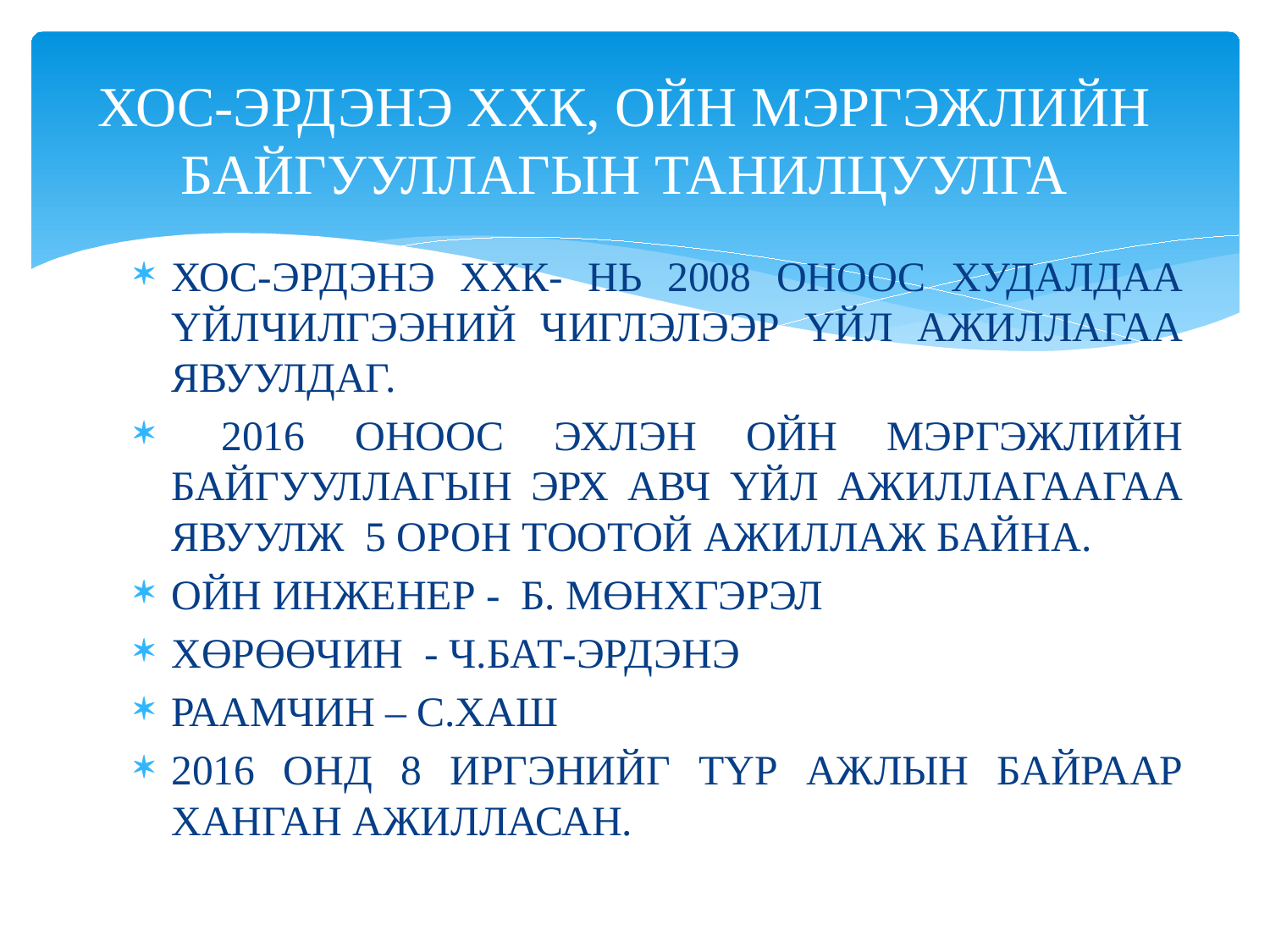

# ХОС-ЭРДЭНЭ ХХК, ОЙН МЭРГЭЖЛИЙН БАЙГУУЛЛАГЫН ТАНИЛЦУУЛГА
ХОС-ЭРДЭНЭ ХХК- НЬ 2008 ОНООС ХУДАЛДАА ҮЙЛЧИЛГЭЭНИЙ ЧИГЛЭЛЭЭР ҮЙЛ АЖИЛЛАГАА ЯВУУЛДАГ.
 2016 ОНООС ЭХЛЭН ОЙН МЭРГЭЖЛИЙН БАЙГУУЛЛАГЫН ЭРХ АВЧ ҮЙЛ АЖИЛЛАГААГАА ЯВУУЛЖ  5 ОРОН ТООТОЙ АЖИЛЛАЖ БАЙНА.
ОЙН ИНЖЕНЕР -  Б. МӨНХГЭРЭЛ
ХӨРӨӨЧИН  - Ч.БАТ-ЭРДЭНЭ
РААМЧИН – С.ХАШ
2016 ОНД 8 ИРГЭНИЙГ ТҮР АЖЛЫН БАЙРААР ХАНГАН АЖИЛЛАСАН.